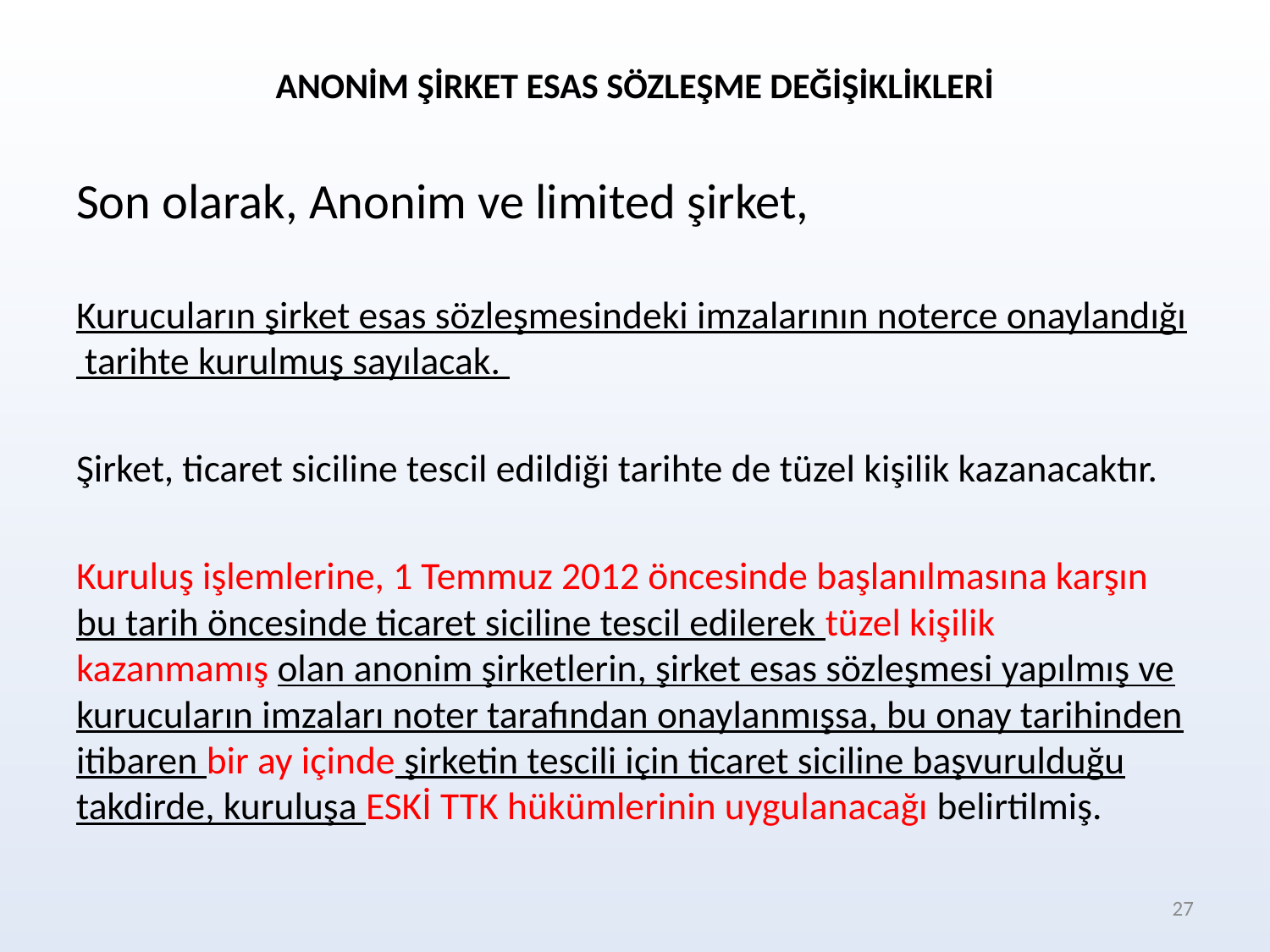

ANONİM ŞİRKET ESAS SÖZLEŞME DEĞİŞİKLİKLERİ

Son olarak, Anonim ve limited şirket,

Kurucuların şirket esas sözleşmesindeki imzalarının noterce onaylandığı  tarihte kurulmuş sayılacak.

Şirket, ticaret siciline tescil edildiği tarihte de tüzel kişilik kazanacaktır.

Kuruluş işlemlerine, 1 Temmuz 2012 öncesinde başlanılmasına karşın bu tarih öncesinde ticaret siciline tescil edilerek tüzel kişilik kazanmamış olan anonim şirketlerin, şirket esas sözleşmesi yapılmış ve kurucuların imzaları noter tarafından onaylanmışsa, bu onay tarihinden itibaren bir ay içinde şirketin tescili için ticaret siciline başvurulduğu takdirde, kuruluşa ESKİ TTK hükümlerinin uygulanacağı belirtilmiş.

27